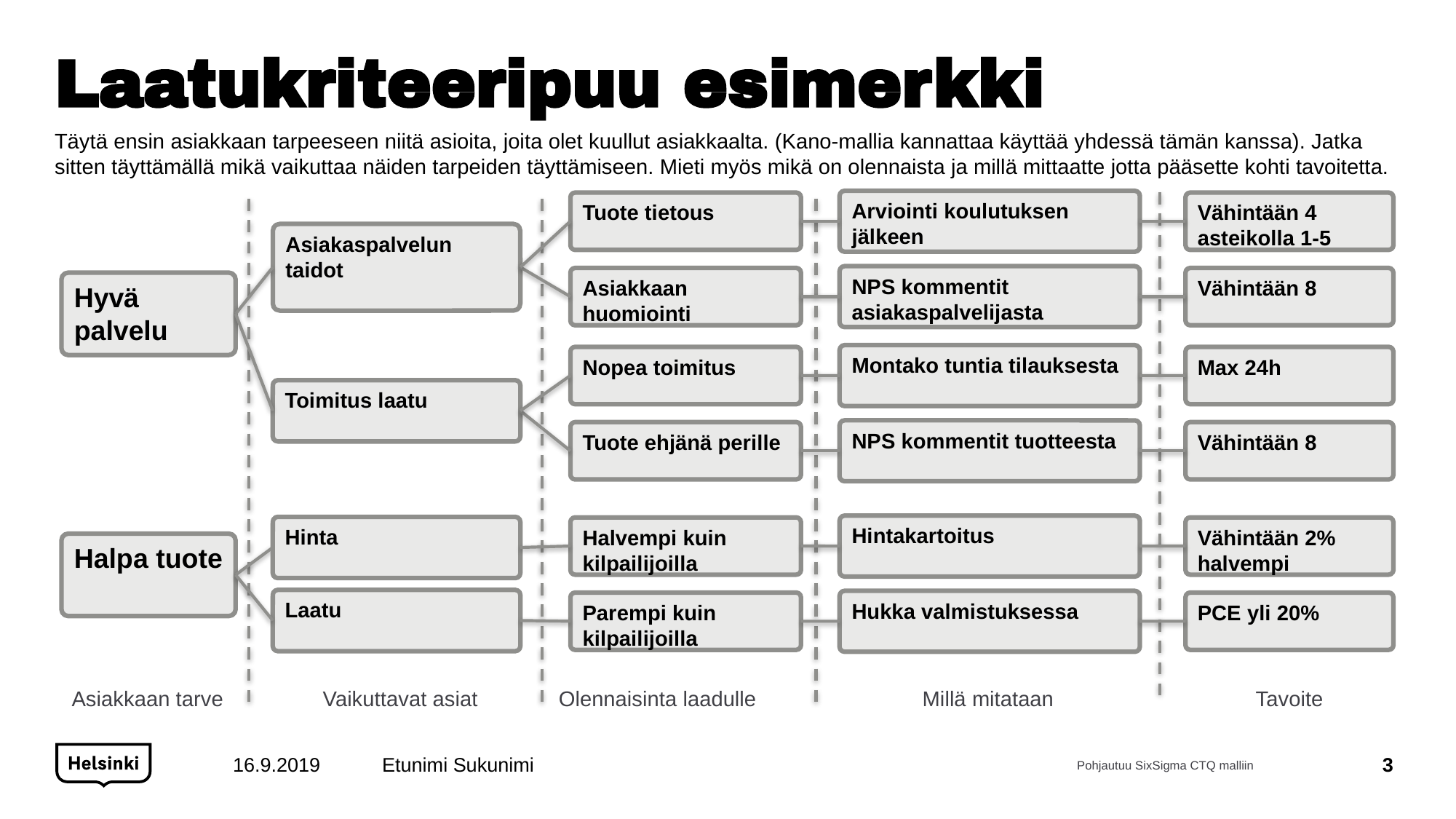

# Laatukriteeripuu esimerkki
Täytä ensin asiakkaan tarpeeseen niitä asioita, joita olet kuullut asiakkaalta. (Kano-mallia kannattaa käyttää yhdessä tämän kanssa). Jatka sitten täyttämällä mikä vaikuttaa näiden tarpeiden täyttämiseen. Mieti myös mikä on olennaista ja millä mittaatte jotta pääsette kohti tavoitetta.
Arviointi koulutuksen jälkeen
Tuote tietous
Vähintään 4 asteikolla 1-5
Asiakaspalvelun taidot
NPS kommentit asiakaspalvelijasta
Asiakkaan huomiointi
Vähintään 8
Hyvä palvelu
Montako tuntia tilauksesta
Nopea toimitus
Max 24h
Toimitus laatu
NPS kommentit tuotteesta
Tuote ehjänä perille
Vähintään 8
Hintakartoitus
Hinta
Halvempi kuin kilpailijoilla
Vähintään 2% halvempi
Halpa tuote
Laatu
Hukka valmistuksessa
Parempi kuin kilpailijoilla
PCE yli 20%
Asiakkaan tarve
Vaikuttavat asiat
Olennaisinta laadulle
Millä mitataan
Tavoite
16.9.2019
Etunimi Sukunimi
3
Pohjautuu SixSigma CTQ malliin